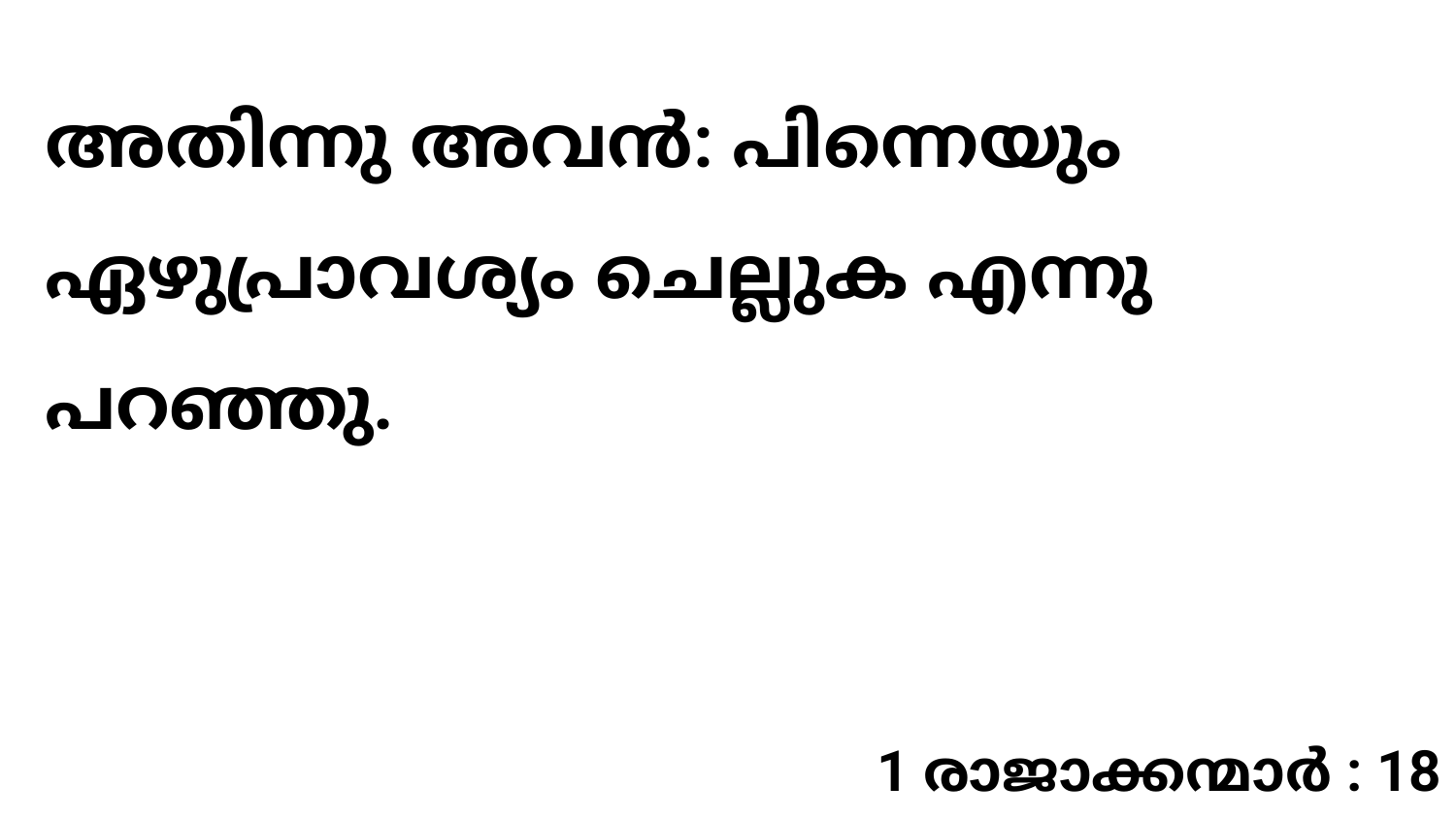

അതിന്നു അവൻ: പിന്നെയും ഏഴുപ്രാവശ്യം ചെല്ലുക എന്നു പറഞ്ഞു.
1 രാജാക്കന്മാർ : 18